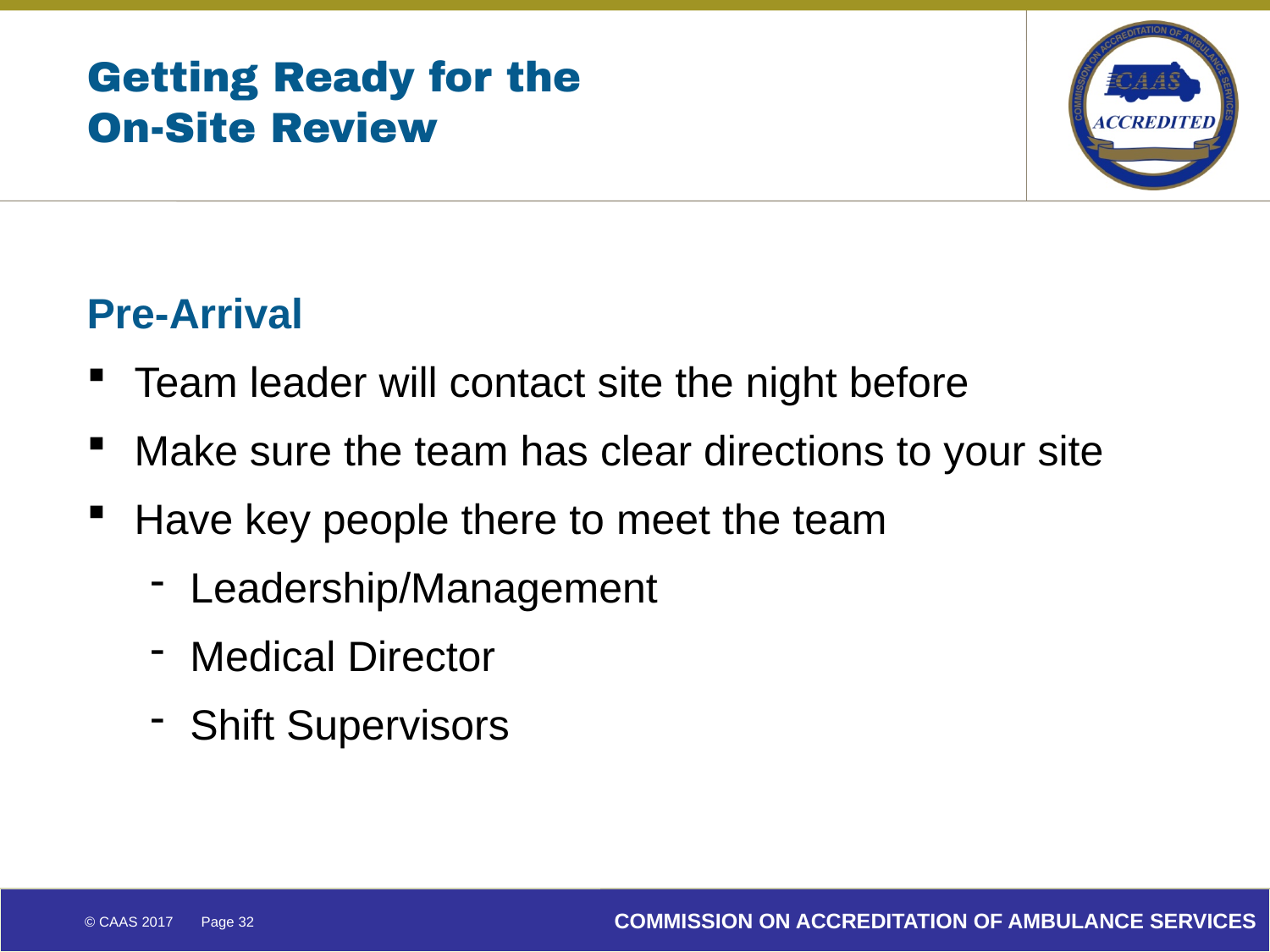

# Getting Ready for the On-Site Review
Pre-Arrival
Team leader will contact site the night before
Make sure the team has clear directions to your site
Have key people there to meet the team
Leadership/Management
Medical Director
Shift Supervisors